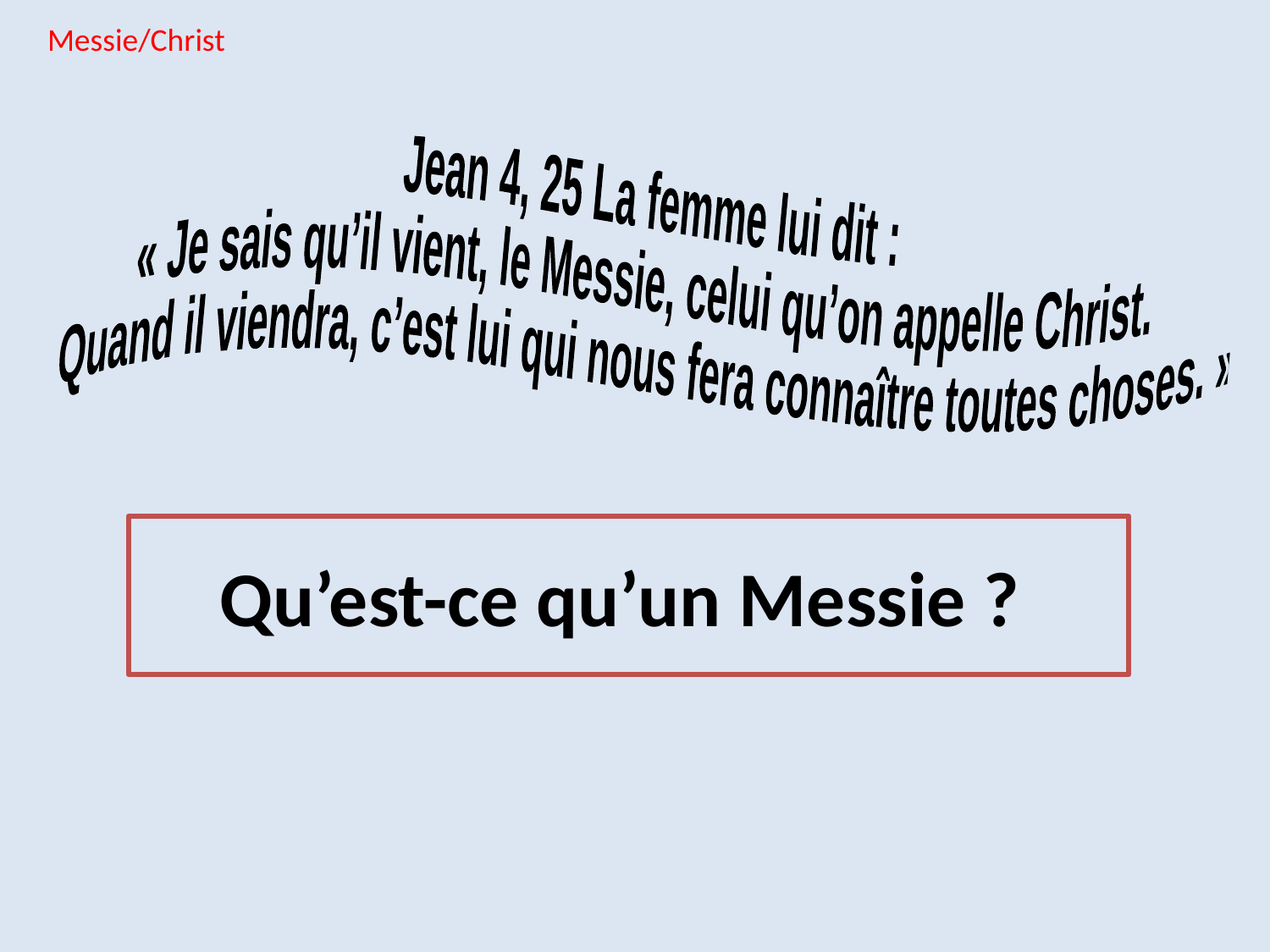

Messie/Christ
Jean 4, 25 La femme lui dit :
« Je sais qu’il vient, le Messie, celui qu’on appelle Christ.
 Quand il viendra, c’est lui qui nous fera connaître toutes choses. »
# Qu’est-ce qu’un Messie ?